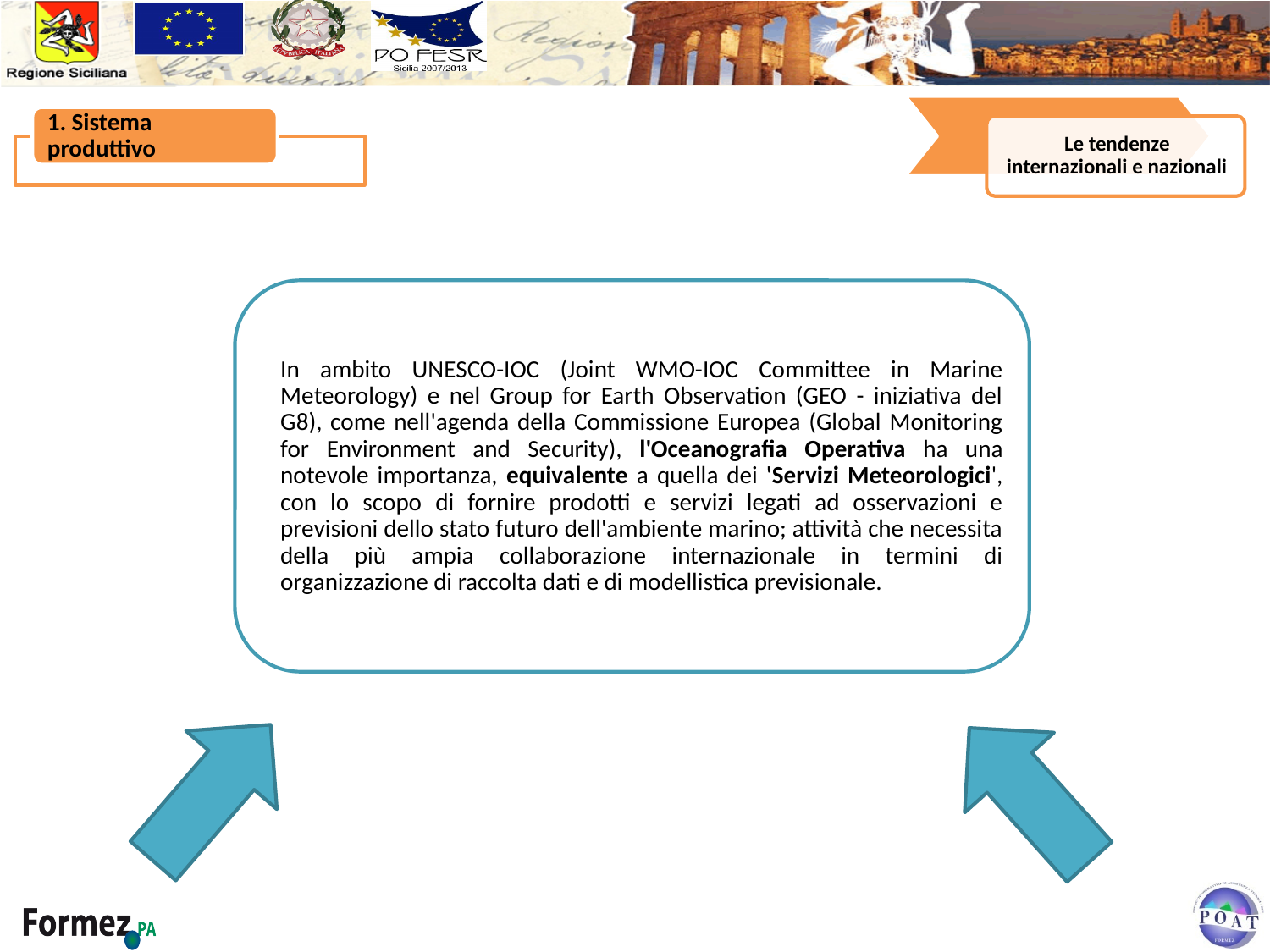

1. Sistema produttivo
Le tendenze internazionali e nazionali
In ambito UNESCO-IOC (Joint WMO-IOC Committee in Marine Meteorology) e nel Group for Earth Observation (GEO - iniziativa del G8), come nell'agenda della Commissione Europea (Global Monitoring for Environment and Security), l'Oceanografia Operativa ha una notevole importanza, equivalente a quella dei 'Servizi Meteorologici', con lo scopo di fornire prodotti e servizi legati ad osservazioni e previsioni dello stato futuro dell'ambiente marino; attività che necessita della più ampia collaborazione internazionale in termini di organizzazione di raccolta dati e di modellistica previsionale.